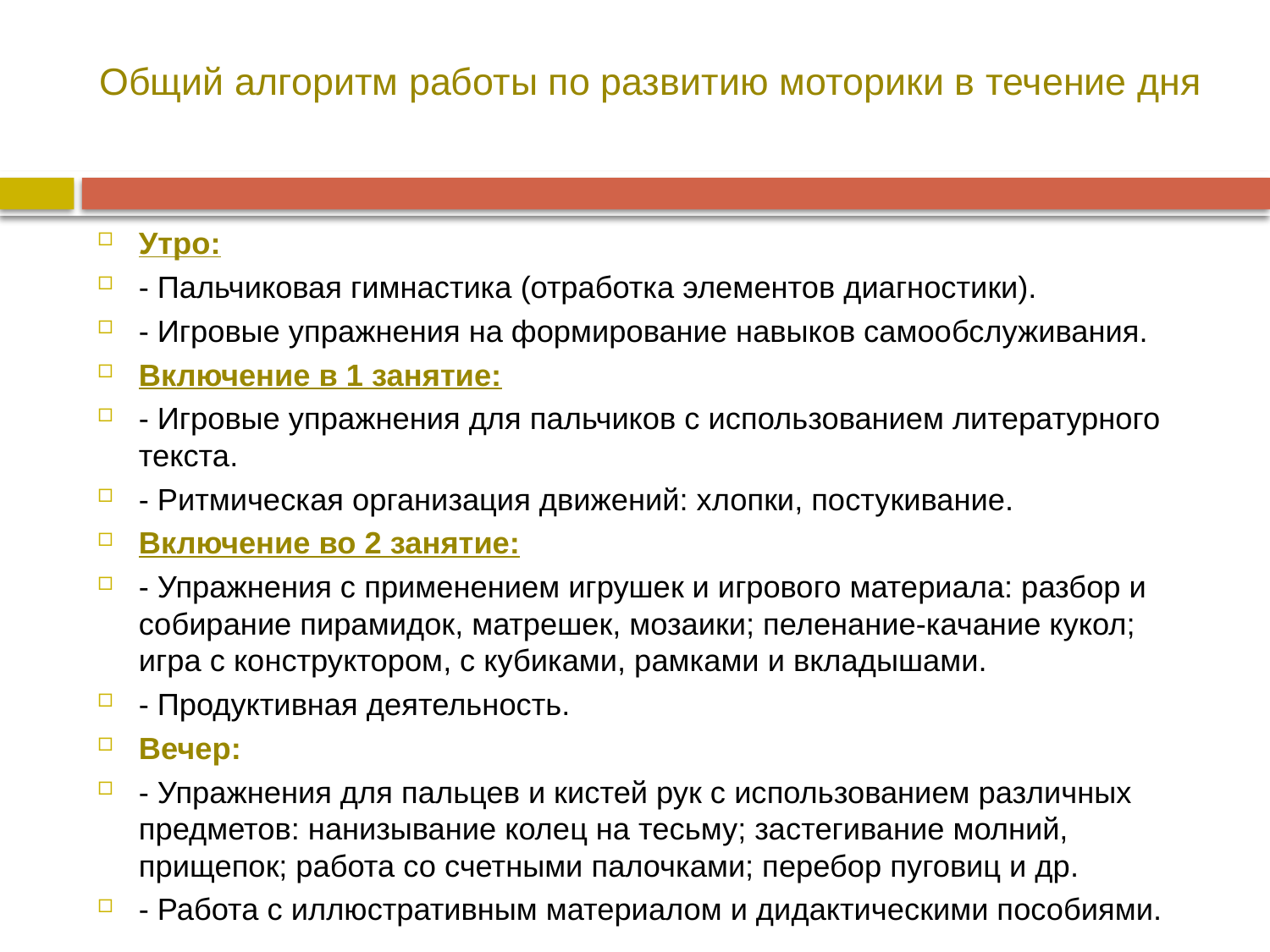

# Общий алгоритм работы по развитию моторики в течение дня
Утро:
- Пальчиковая гимнастика (отработка элементов диагностики).
- Игровые упражнения на формирование навыков самообслуживания.
Включение в 1 занятие:
- Игровые упражнения для пальчиков с использованием литературного текста.
- Ритмическая организация движений: хлопки, постукивание.
Включение во 2 занятие:
- Упражнения с применением игрушек и игрового материала: разбор и собирание пирамидок, матрешек, мозаики; пеленание-качание кукол; игра с конструктором, с кубиками, рамками и вкладышами.
- Продуктивная деятельность.
Вечер:
- Упражнения для пальцев и кистей рук с использованием различных предметов: нанизывание колец на тесьму; застегивание молний, прищепок; работа со счетными палочками; перебор пуговиц и др.
- Работа с иллюстративным материалом и дидактическими пособиями.